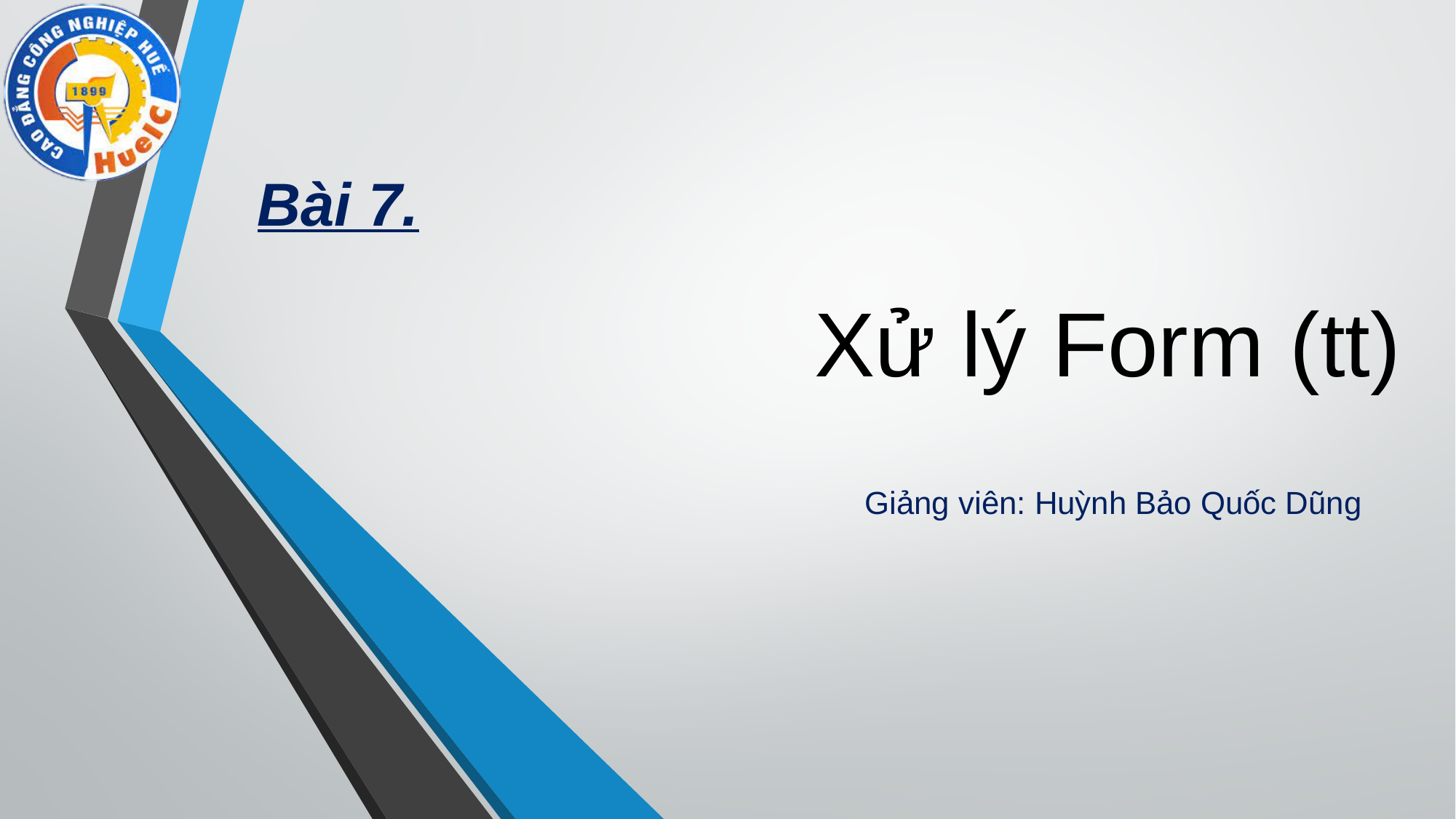

Bài 7.
# Xử lý Form (tt)
Giảng viên: Huỳnh Bảo Quốc Dũng